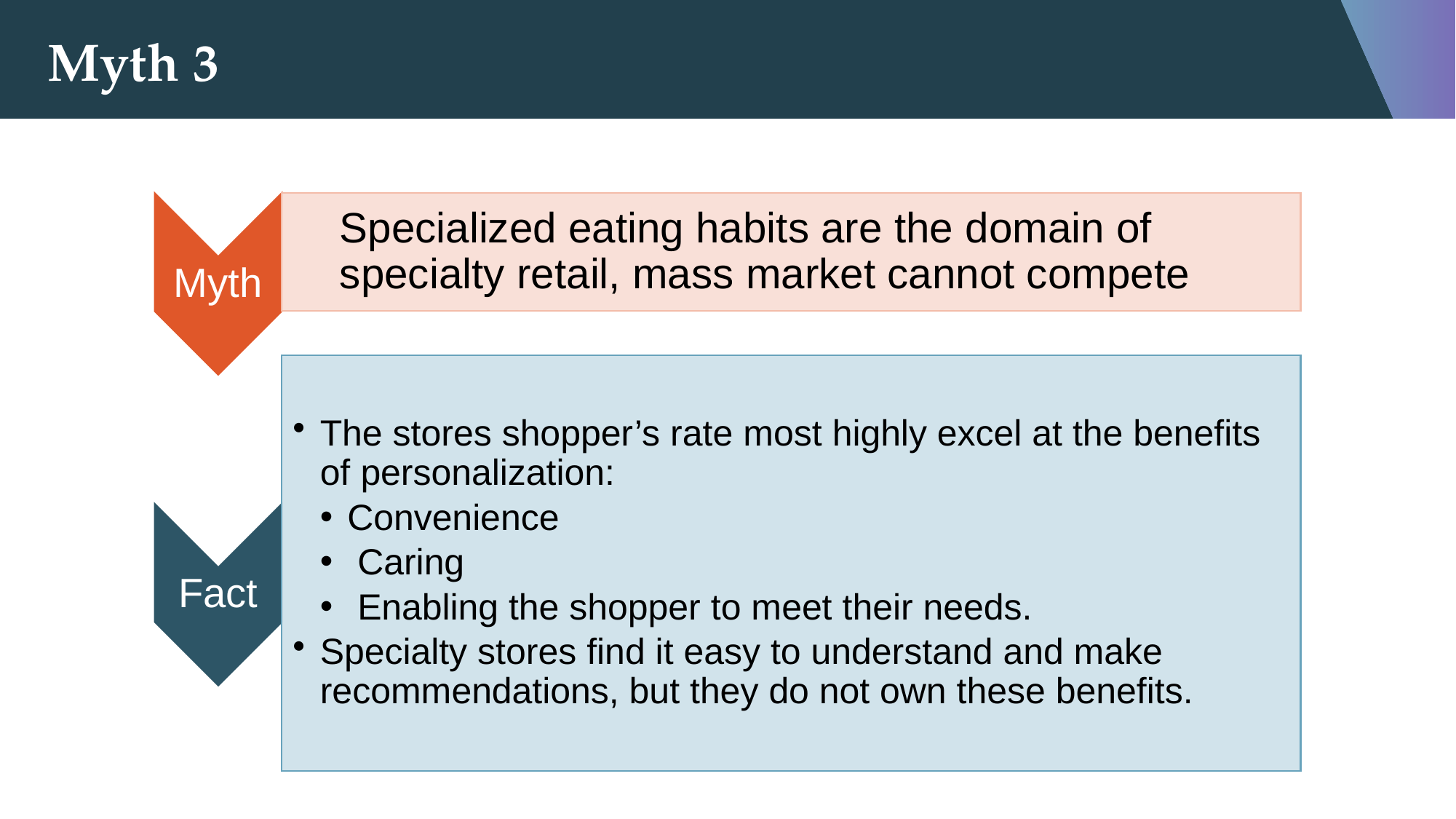

Myth 3
Myth
Specialized eating habits are the domain of
specialty retail, mass market cannot compete
Fact
The stores shopper’s rate most highly excel at the benefits
of personalization:
Convenience
 Caring
 Enabling the shopper to meet their needs.
Specialty stores find it easy to understand and make recommendations, but they do not own these benefits.